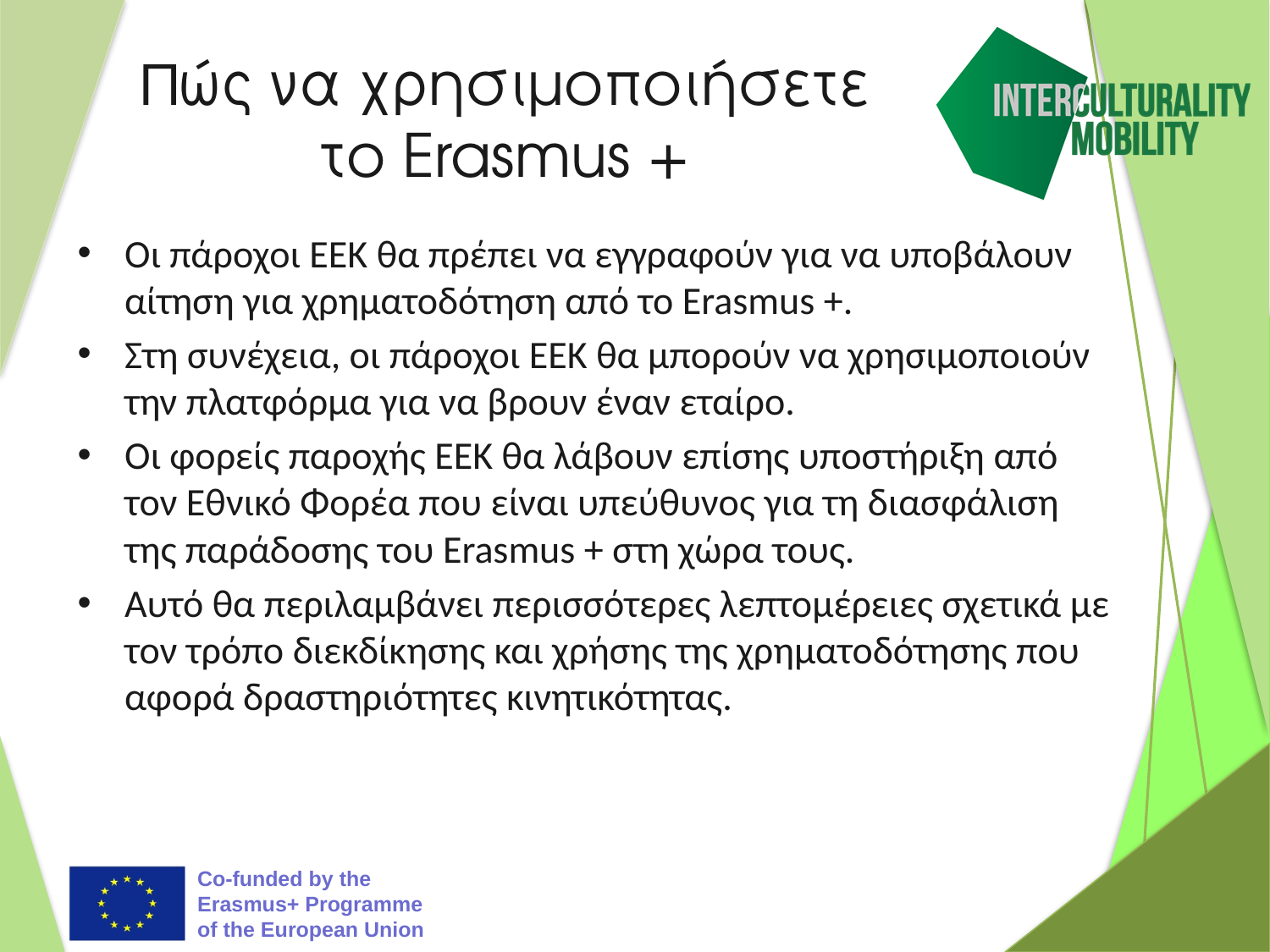

# Πώς να χρησιμοποιήσετε το Erasmus +
Οι πάροχοι ΕΕΚ θα πρέπει να εγγραφούν για να υποβάλουν αίτηση για χρηματοδότηση από το Erasmus +.
Στη συνέχεια, οι πάροχοι ΕΕΚ θα μπορούν να χρησιμοποιούν την πλατφόρμα για να βρουν έναν εταίρο.
Οι φορείς παροχής ΕΕΚ θα λάβουν επίσης υποστήριξη από τον Εθνικό Φορέα που είναι υπεύθυνος για τη διασφάλιση της παράδοσης του Erasmus + στη χώρα τους.
Αυτό θα περιλαμβάνει περισσότερες λεπτομέρειες σχετικά με τον τρόπο διεκδίκησης και χρήσης της χρηματοδότησης που αφορά δραστηριότητες κινητικότητας.